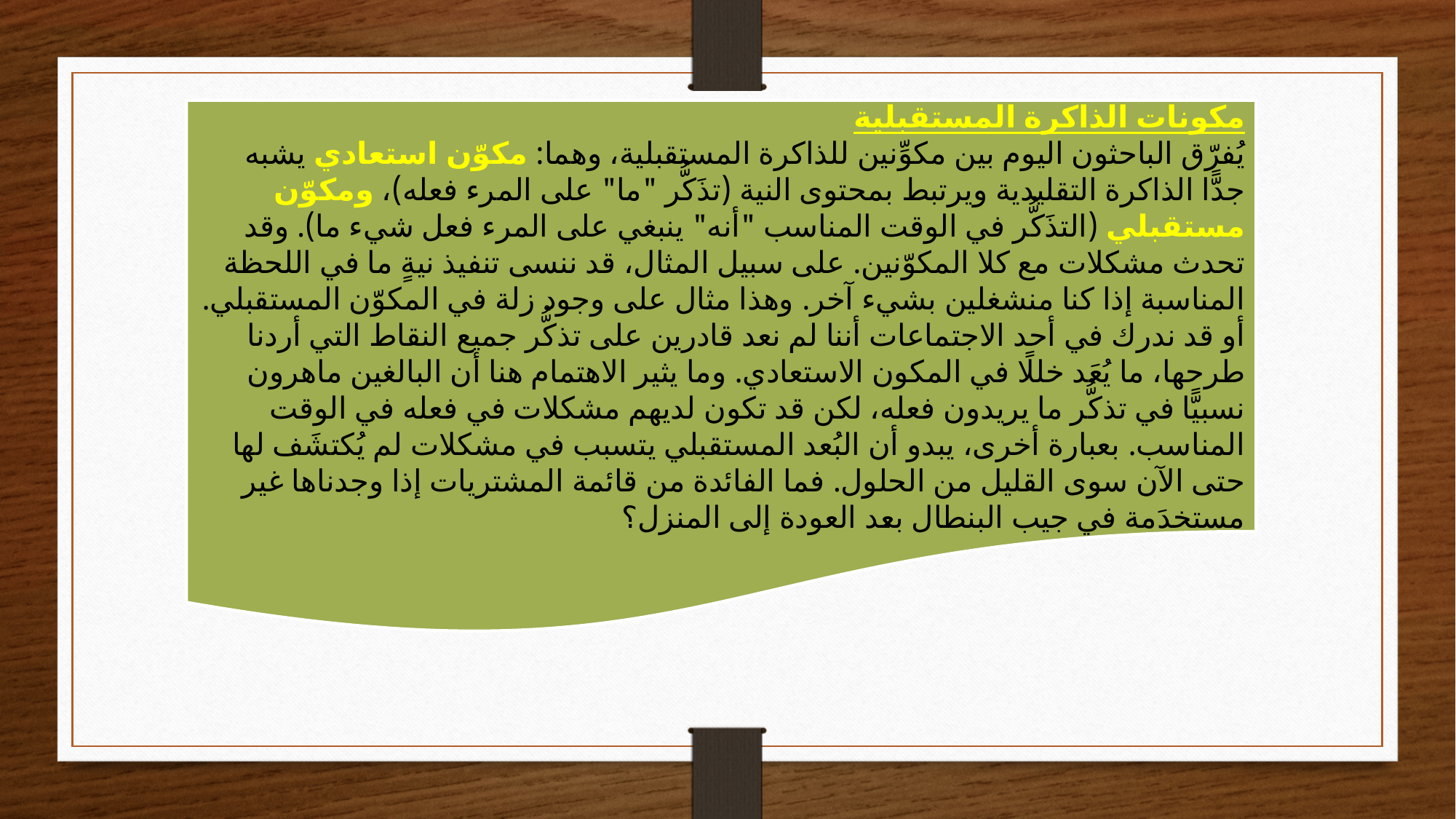

مكونات الذاكرة المستقبلية
يُفرّق الباحثون اليوم بين مكوِّنين للذاكرة المستقبلية، وهما: مكوّن استعادي يشبه جدًّا الذاكرة التقليدية ويرتبط ‏بمحتوى النية (تذَكُّر "ما" على المرء فعله)، ومكوّن مستقبلي (التذَكُّر في الوقت المناسب "أنه" ينبغي على ‏المرء فعل شيء ما). وقد تحدث مشكلات مع كلا المكوّنين. على سبيل المثال، قد ننسى تنفيذ نيةٍ ما في ‏اللحظة المناسبة إذا كنا منشغلين بشيء آخر. وهذا مثال على وجود زلة في المكوّن المستقبلي. أو قد ندرك ‏في أحد الاجتماعات أننا لم نعد قادرين على تذكُّر جميع النقاط التي أردنا طرحها، ما يُعَد خللًا في المكون ‏الاستعادي. وما يثير الاهتمام هنا أن البالغين ماهرون نسبيًّا في تذكُّر ما يريدون فعله، لكن قد تكون لديهم ‏مشكلات في فعله في الوقت المناسب. بعبارة أخرى، يبدو أن البُعد المستقبلي يتسبب في مشكلات لم يُكتشَف ‏لها حتى الآن سوى القليل من الحلول. فما الفائدة من قائمة المشتريات إذا وجدناها غير مستخدَمة في جيب ‏البنطال بعد العودة إلى المنزل؟